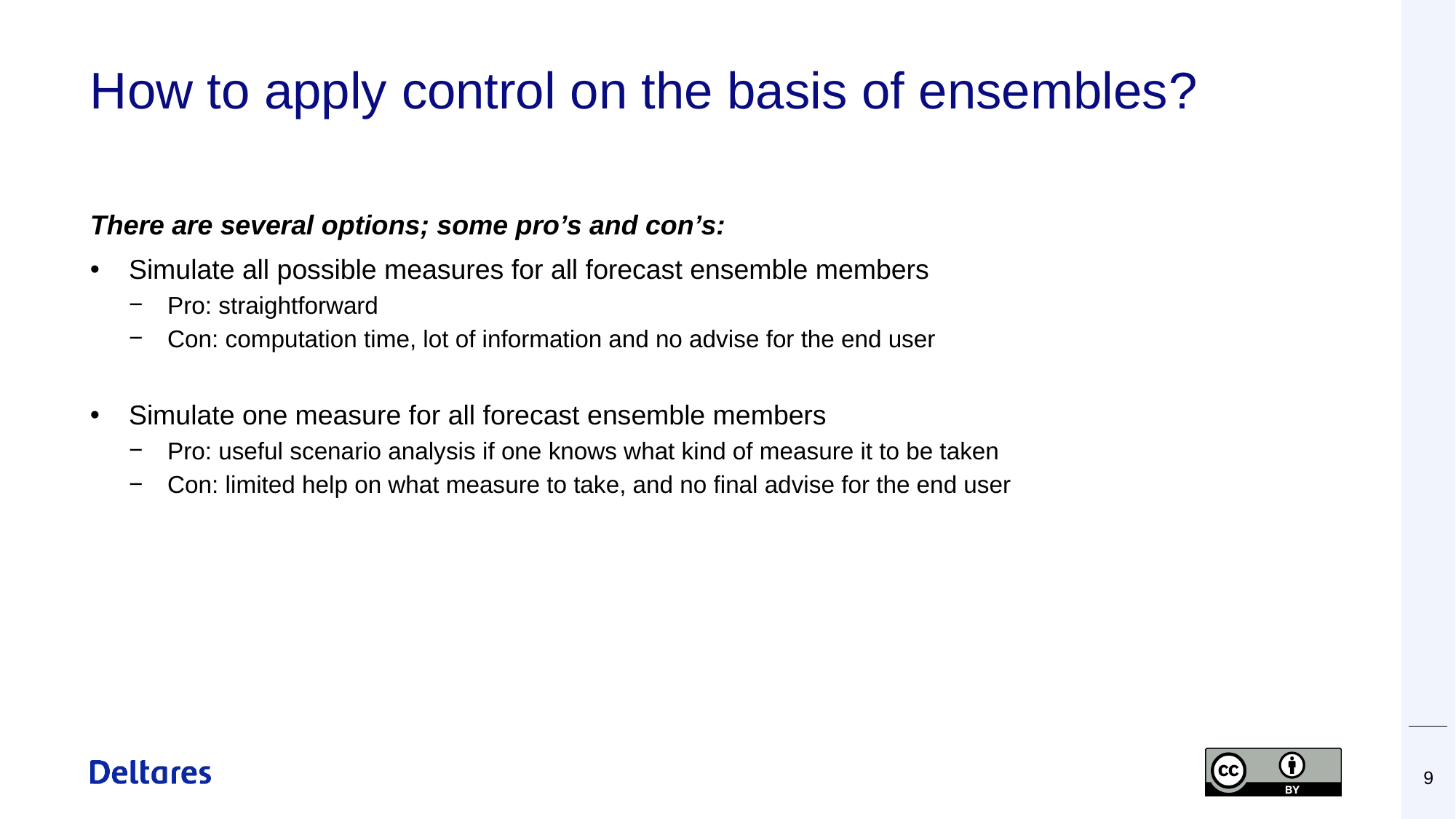

# How to apply control on the basis of ensembles?
There are several options; some pro’s and con’s:
Simulate all possible measures for all forecast ensemble members
Pro: straightforward
Con: computation time, lot of information and no advise for the end user

Simulate one measure for all forecast ensemble members
Pro: useful scenario analysis if one knows what kind of measure it to be taken
Con: limited help on what measure to take, and no final advise for the end user

9